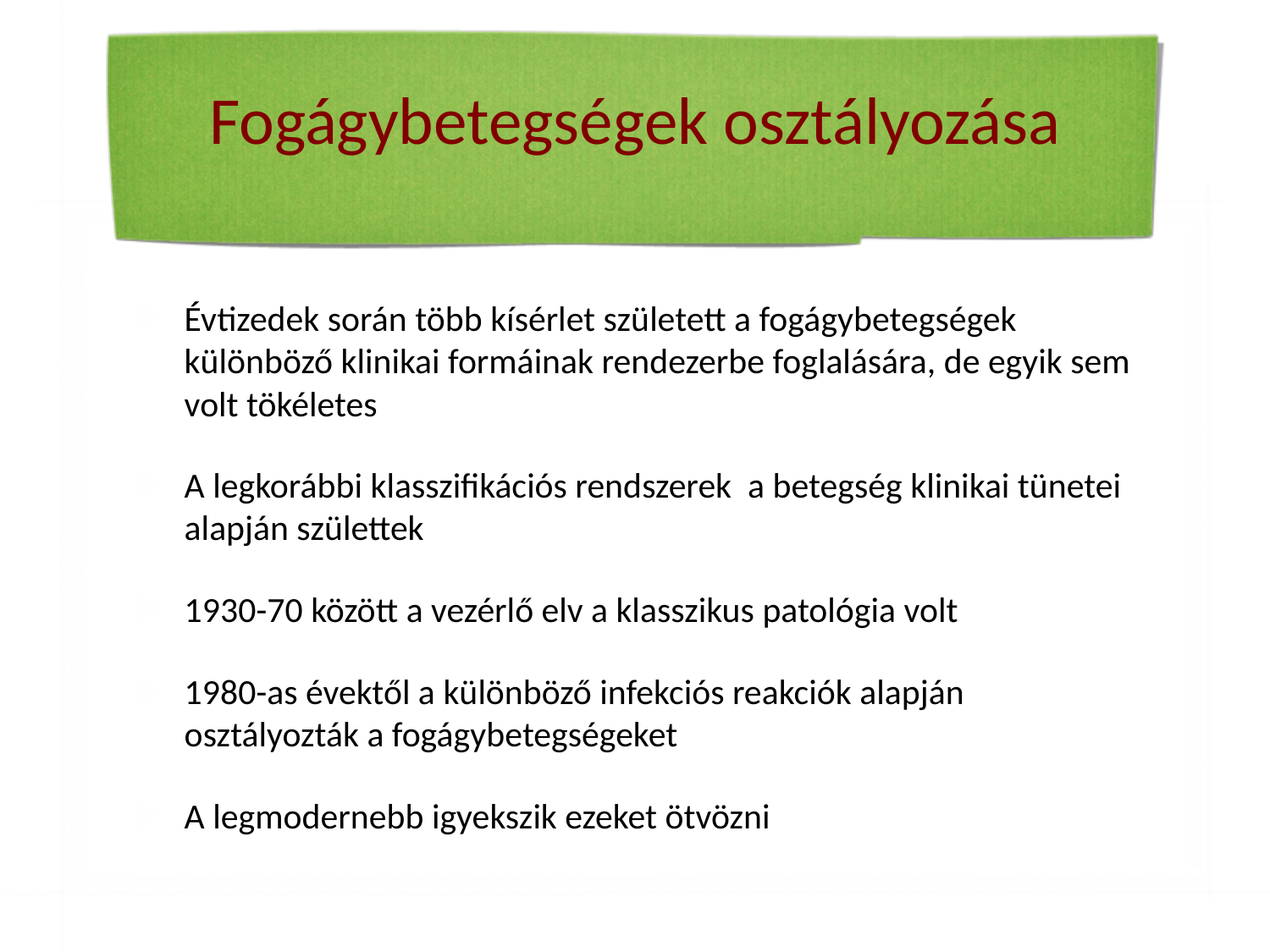

# Fogágybetegségek osztályozása
Évtizedek során több kísérlet született a fogágybetegségek különböző klinikai formáinak rendezerbe foglalására, de egyik sem volt tökéletes
A legkorábbi klasszifikációs rendszerek  a betegség klinikai tünetei alapján születtek
1930-70 között a vezérlő elv a klasszikus patológia volt
1980-as évektől a különböző infekciós reakciók alapján osztályozták a fogágybetegségeket
A legmodernebb igyekszik ezeket ötvözni